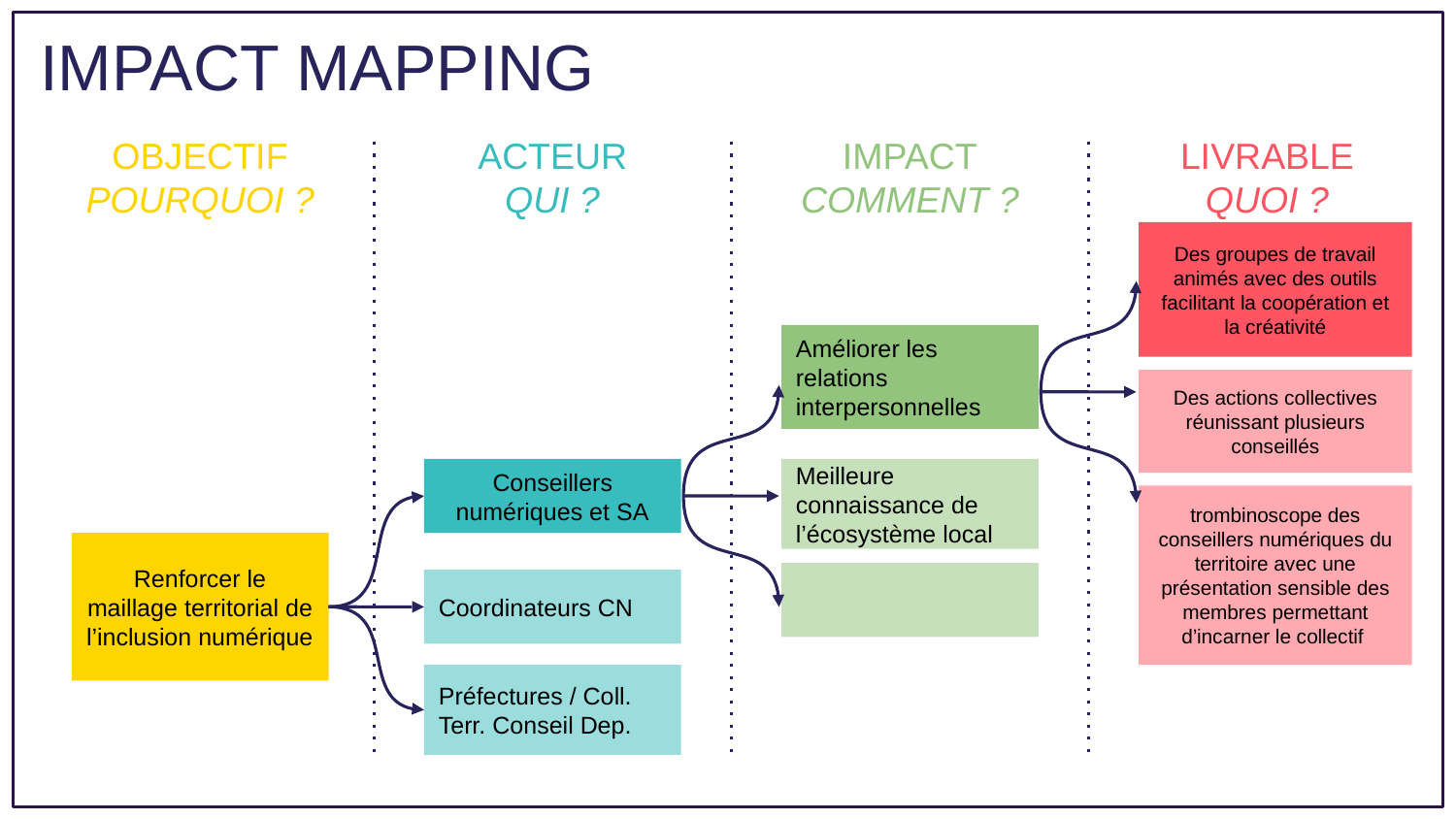

IMPACT MAPPING
OBJECTIF
POURQUOI ?
ACTEUR
QUI ?
IMPACT
COMMENT ?
LIVRABLE
QUOI ?
Des groupes de travail animés avec des outils facilitant la coopération et la créativité
Améliorer les relations interpersonnelles
Des actions collectives réunissant plusieurs conseillés
Conseillers numériques et SA
Meilleure connaissance de l’écosystème local
trombinoscope des conseillers numériques du territoire avec une présentation sensible des membres permettant d’incarner le collectif
Renforcer le maillage territorial de l’inclusion numérique

Coordinateurs CN
Préfectures / Coll. Terr. Conseil Dep.